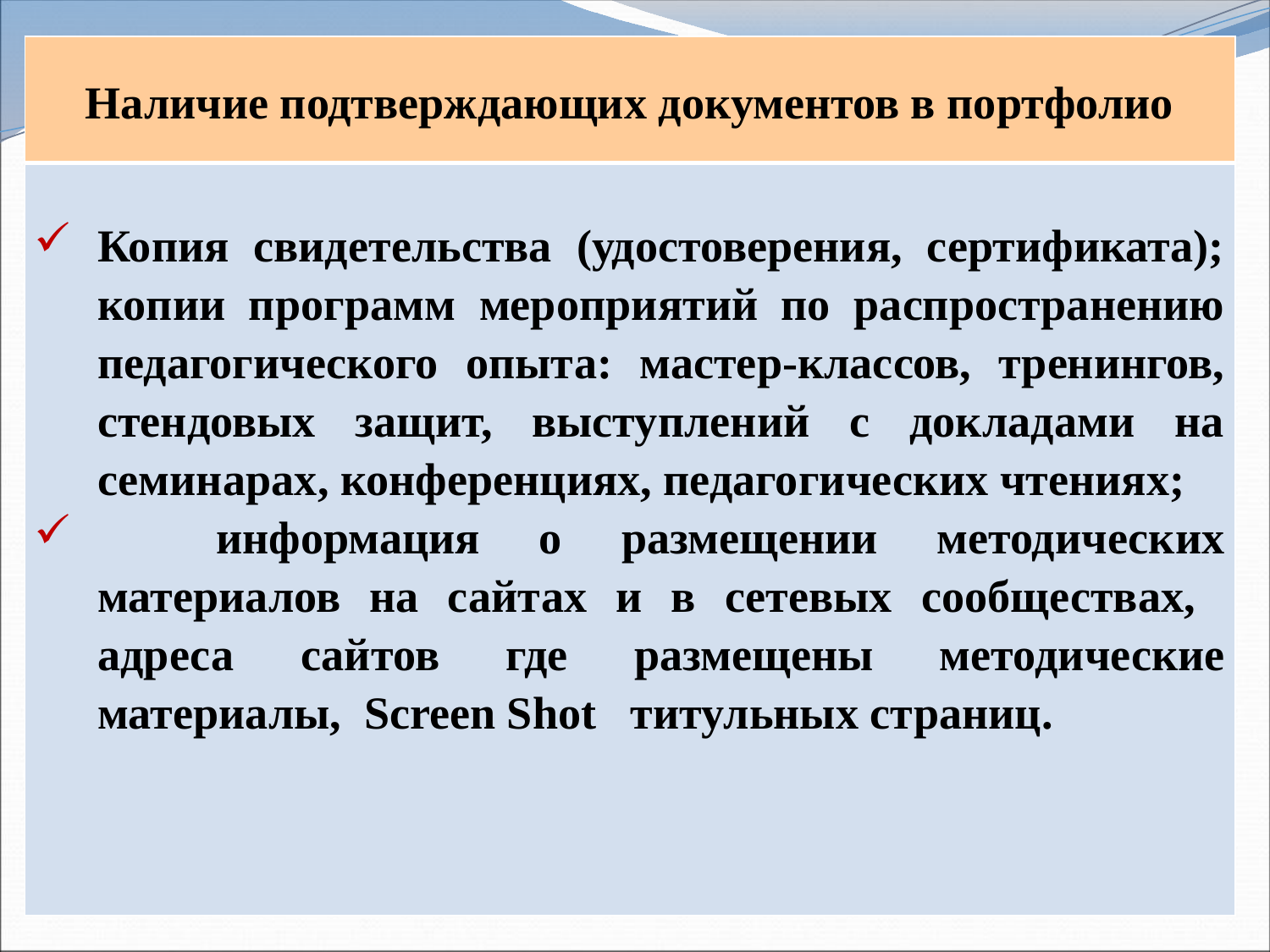

| Наличие подтверждающих документов в портфолио |
| --- |
| Копия свидетельства (удостоверения, сертификата); копии программ мероприятий по распространению педагогического опыта: мастер-классов, тренингов, стендовых защит, выступлений с докладами на семинарах, конференциях, педагогических чтениях; информация о размещении методических материалов на сайтах и в сетевых сообществах, адреса сайтов где размещены методические материалы, Screen Shot титульных страниц. |